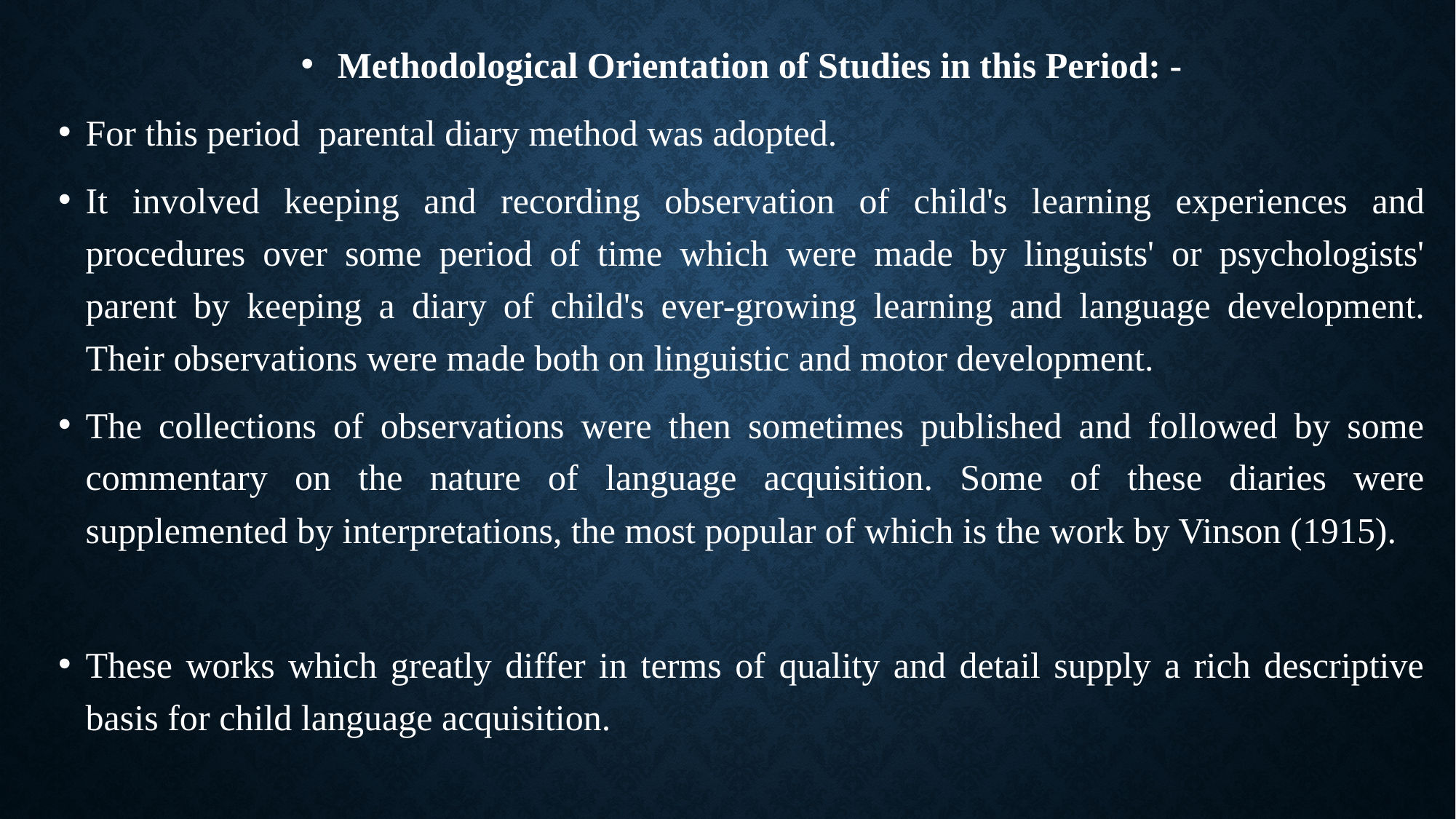

Methodological Orientation of Studies in this Period: -
For this period  parental diary method was adopted.
It involved keeping and recording observation of child's learning experiences and procedures over some period of time which were made by linguists' or psychologists' parent by keeping a diary of child's ever-growing learning and language development. Their observations were made both on linguistic and motor development.
The collections of observations were then sometimes published and followed by some commentary on the nature of language acquisition. Some of these diaries were supplemented by interpretations, the most popular of which is the work by Vinson (1915).

These works which greatly differ in terms of quality and detail supply a rich descriptive basis for child language acquisition.